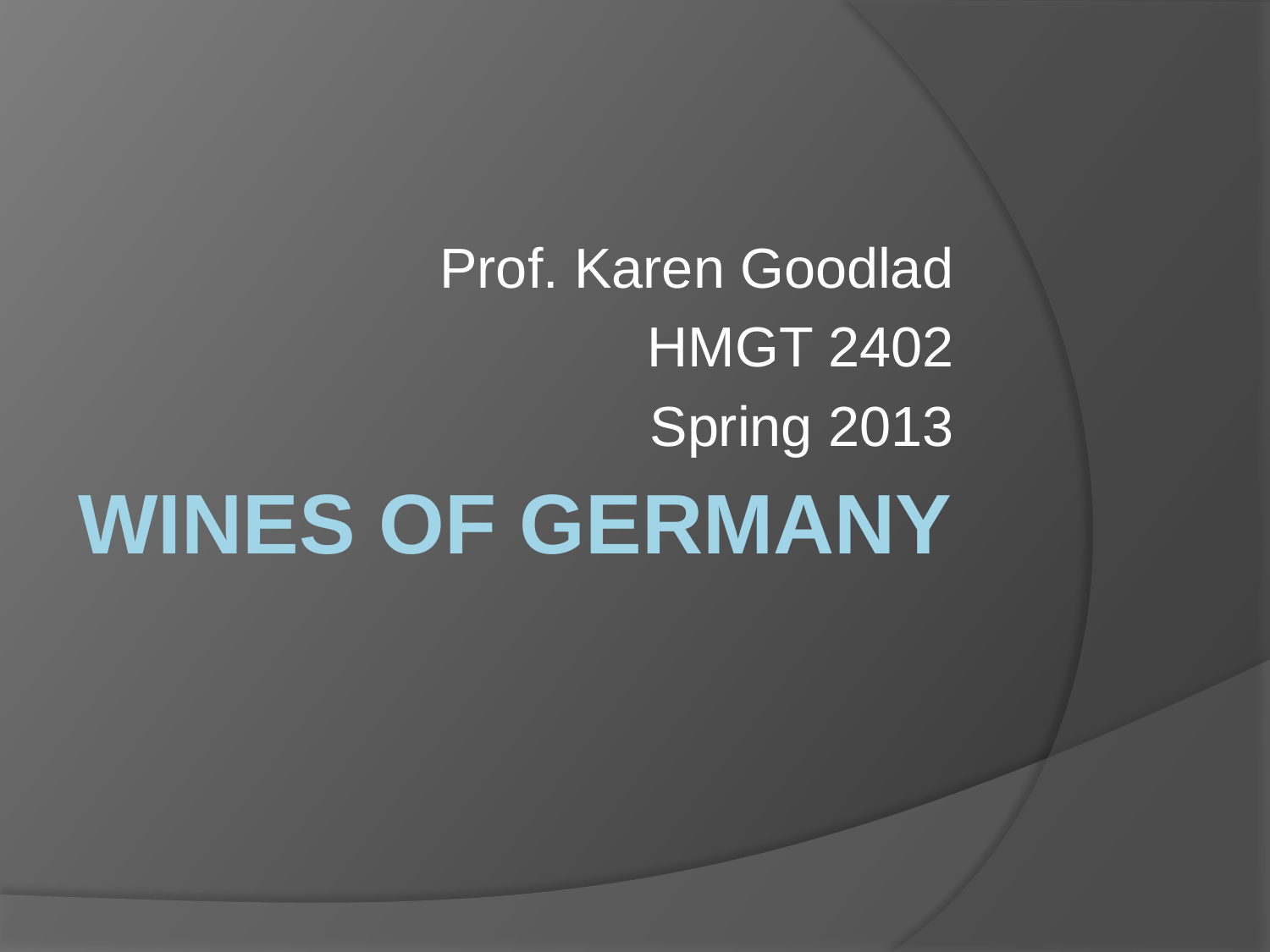

Prof. Karen Goodlad
HMGT 2402
Spring 2013
# Wines of Germany